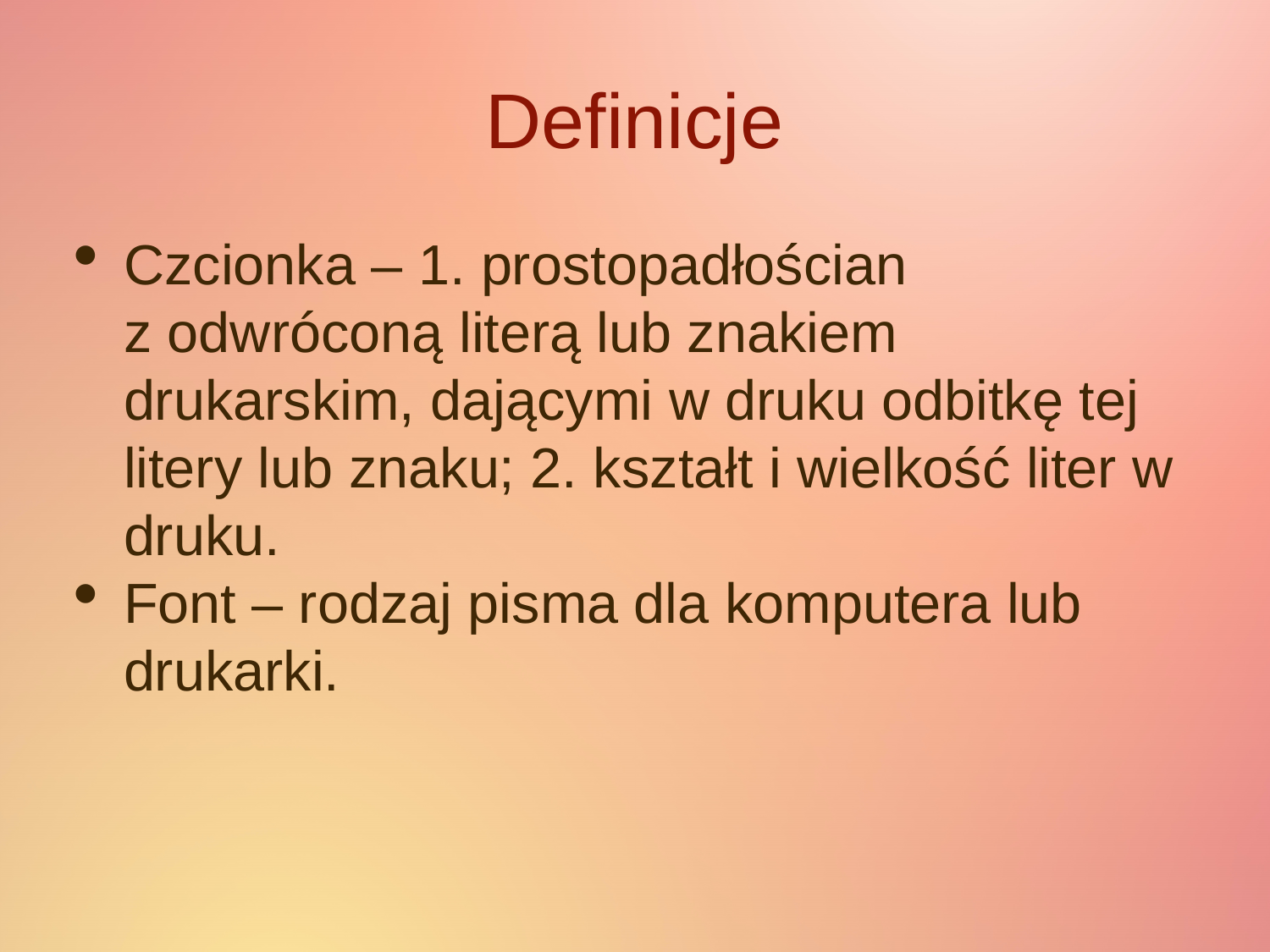

# Definicje
Czcionka – 1. prostopadłościan
z odwróconą literą lub znakiem drukarskim, dającymi w druku odbitkę tej litery lub znaku; 2. kształt i wielkość liter w druku.
Font – rodzaj pisma dla komputera lub drukarki.